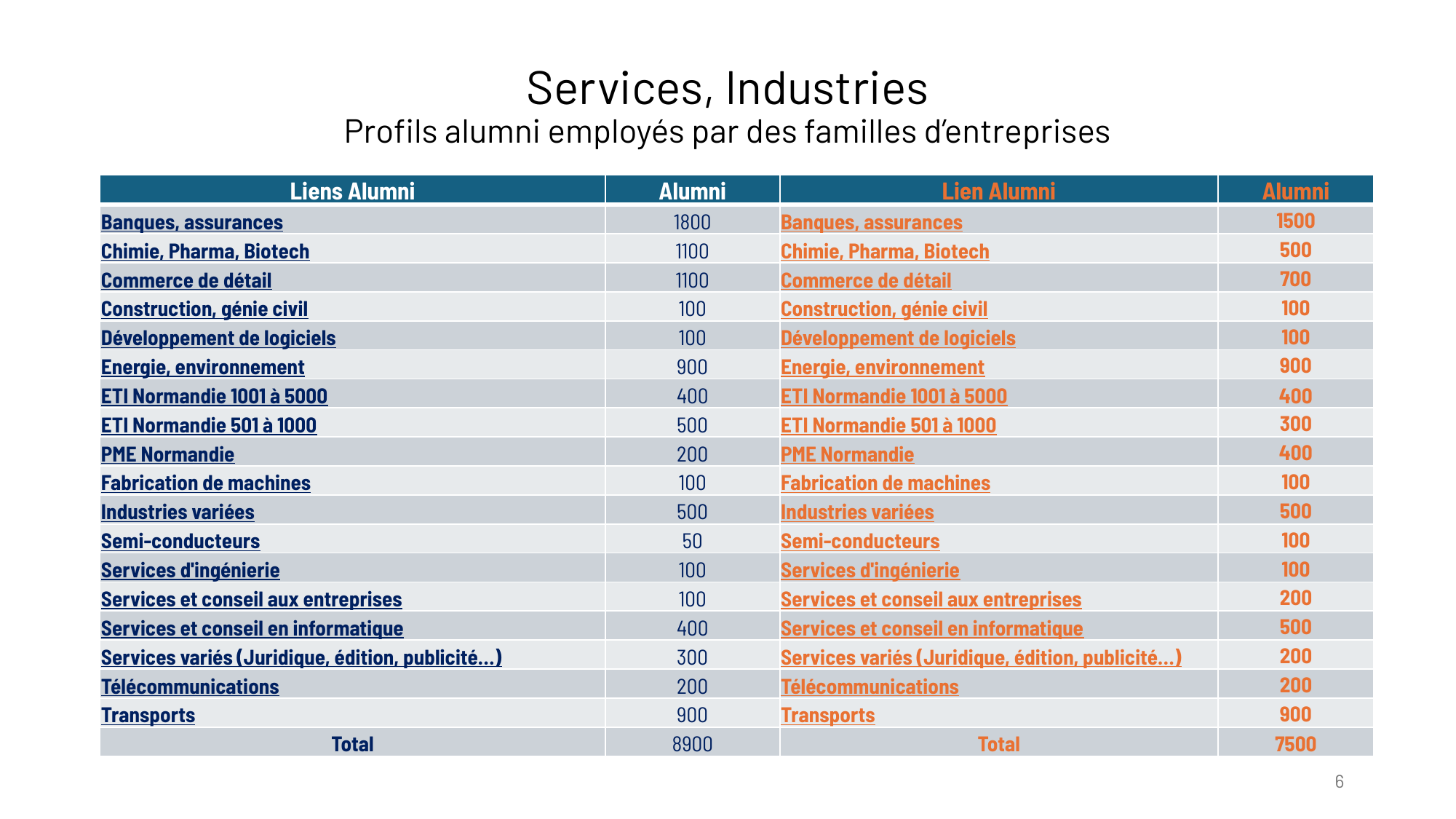

# Services, Industries Profils alumni employés par des familles d’entreprises
| Liens Alumni | Alumni | Lien Alumni | Alumni |
| --- | --- | --- | --- |
| Banques, assurances | 1800 | Banques, assurances | 1500 |
| Chimie, Pharma, Biotech | 1100 | Chimie, Pharma, Biotech | 500 |
| Commerce de détail | 1100 | Commerce de détail | 700 |
| Construction, génie civil | 100 | Construction, génie civil | 100 |
| Développement de logiciels | 100 | Développement de logiciels | 100 |
| Energie, environnement | 900 | Energie, environnement | 900 |
| ETI Normandie 1001 à 5000 | 400 | ETI Normandie 1001 à 5000 | 400 |
| ETI Normandie 501 à 1000 | 500 | ETI Normandie 501 à 1000 | 300 |
| PME Normandie | 200 | PME Normandie | 400 |
| Fabrication de machines | 100 | Fabrication de machines | 100 |
| Industries variées | 500 | Industries variées | 500 |
| Semi-conducteurs | 50 | Semi-conducteurs | 100 |
| Services d'ingénierie | 100 | Services d'ingénierie | 100 |
| Services et conseil aux entreprises | 100 | Services et conseil aux entreprises | 200 |
| Services et conseil en informatique | 400 | Services et conseil en informatique | 500 |
| Services variés (Juridique, édition, publicité…) | 300 | Services variés (Juridique, édition, publicité…) | 200 |
| Télécommunications | 200 | Télécommunications | 200 |
| Transports | 900 | Transports | 900 |
| Total | 8900 | Total | 7500 |
6